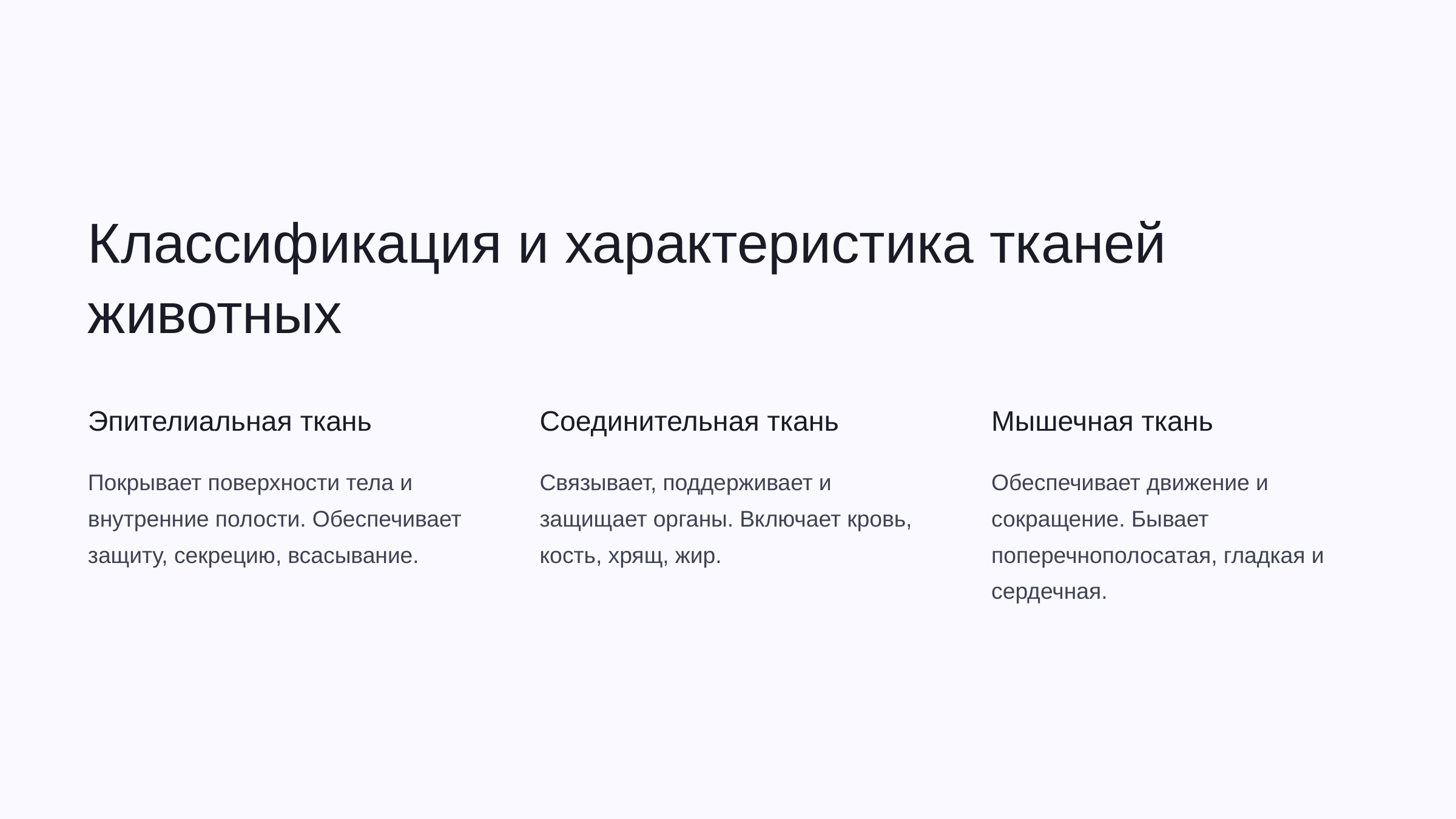

newUROKI.net
Классификация и характеристика тканей животных
Эпителиальная ткань
Соединительная ткань
Мышечная ткань
Покрывает поверхности тела и внутренние полости. Обеспечивает защиту, секрецию, всасывание.
Связывает, поддерживает и защищает органы. Включает кровь, кость, хрящ, жир.
Обеспечивает движение и сокращение. Бывает поперечнополосатая, гладкая и сердечная.